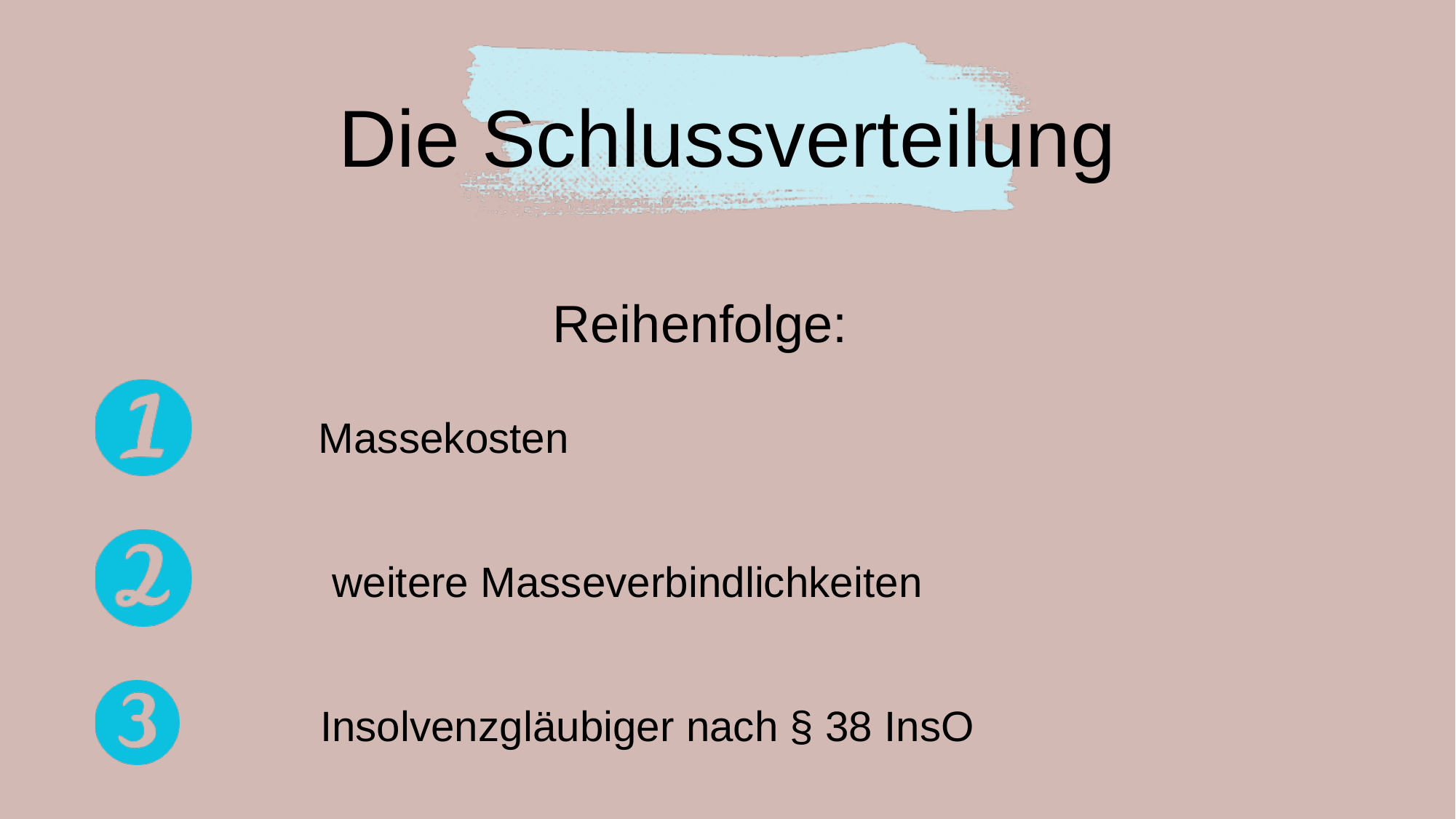

Die Schlussverteilung
Reihenfolge:

Massekosten

weitere Masseverbindlichkeiten

Insolvenzgläubiger nach § 38 InsO